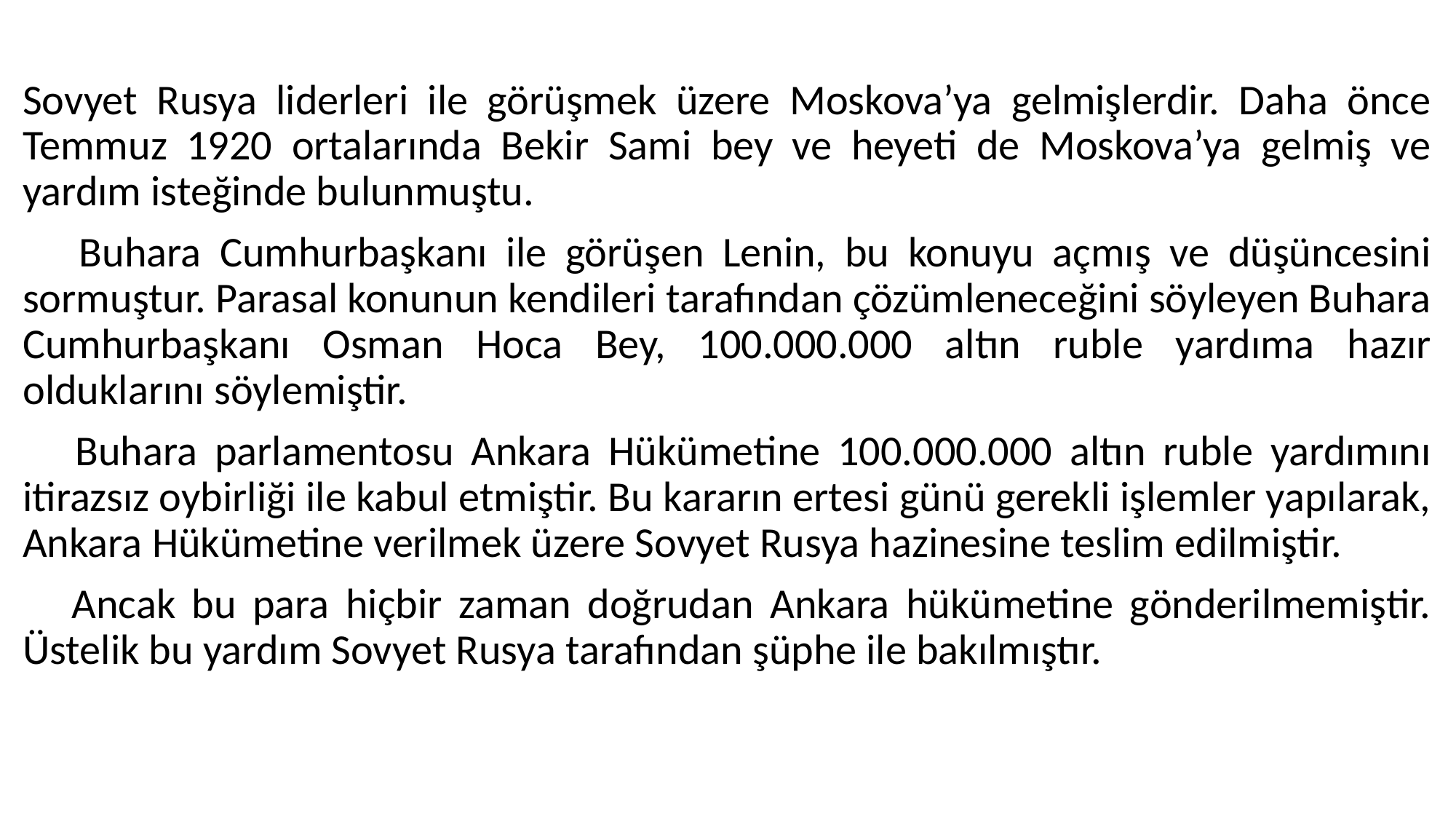

#
Sovyet Rusya liderleri ile görüşmek üzere Moskova’ya gelmişlerdir. Daha önce Temmuz 1920 ortalarında Bekir Sami bey ve heyeti de Moskova’ya gelmiş ve yardım isteğinde bulunmuştu.
   Buhara Cumhurbaşkanı ile görüşen Lenin, bu konuyu açmış ve düşüncesini sormuştur. Parasal konunun kendileri tarafından çözümleneceğini söyleyen Buhara Cumhurbaşkanı Osman Hoca Bey, 100.000.000 altın ruble yardıma hazır olduklarını söylemiştir.
   Buhara parlamentosu Ankara Hükümetine 100.000.000 altın ruble yardımını itirazsız oybirliği ile kabul etmiştir. Bu kararın ertesi günü gerekli işlemler yapılarak, Ankara Hükümetine verilmek üzere Sovyet Rusya hazinesine teslim edilmiştir.
   Ancak bu para hiçbir zaman doğrudan Ankara hükümetine gönderilmemiştir. Üstelik bu yardım Sovyet Rusya tarafından şüphe ile bakılmıştır.